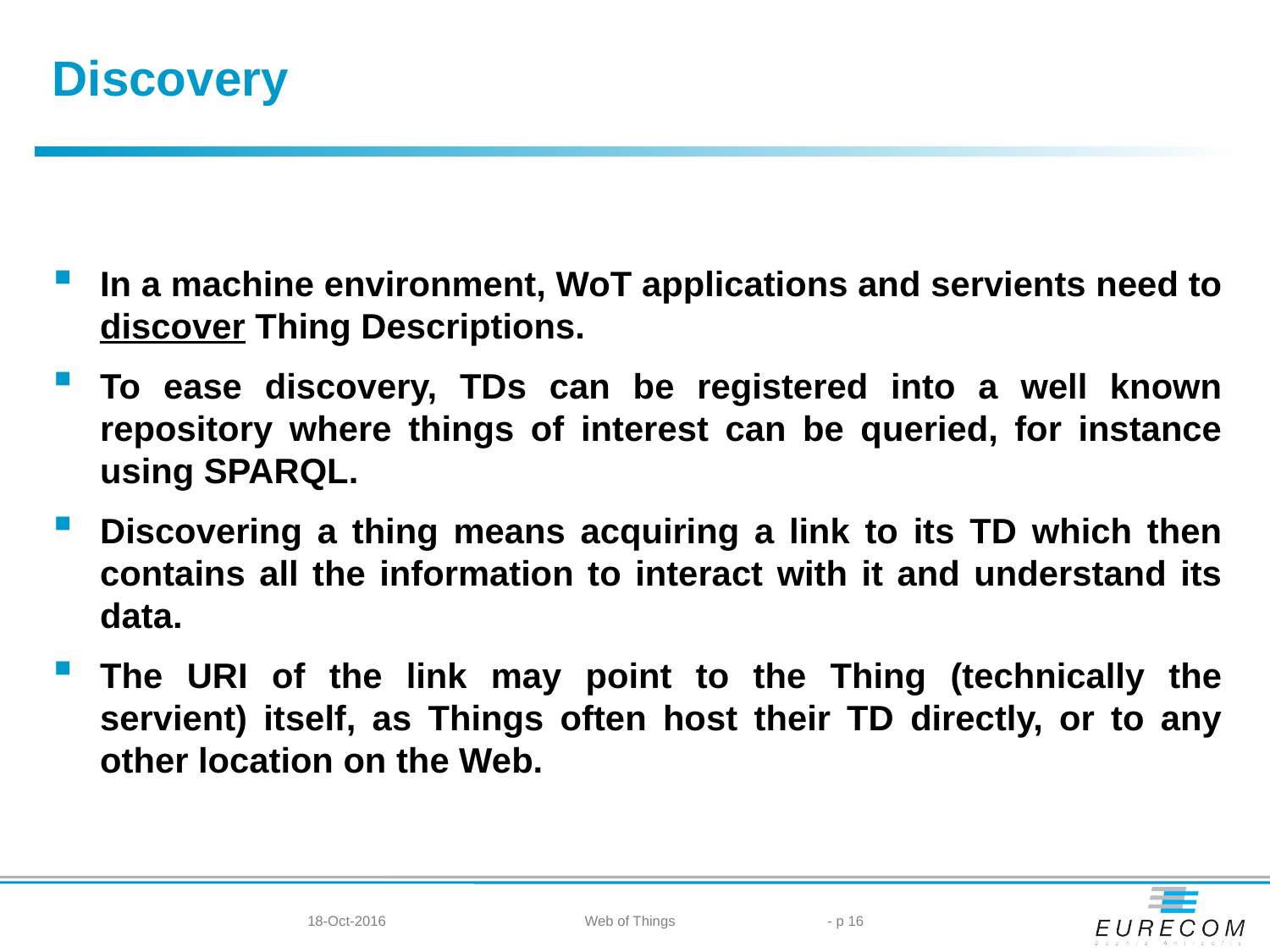

# Discovery
In a machine environment, WoT applications and servients need to discover Thing Descriptions.
To ease discovery, TDs can be registered into a well known repository where things of interest can be queried, for instance using SPARQL.
Discovering a thing means acquiring a link to its TD which then contains all the information to interact with it and understand its data.
The URI of the link may point to the Thing (technically the servient) itself, as Things often host their TD directly, or to any other location on the Web.
18-Oct-2016
Web of Things
- p 16